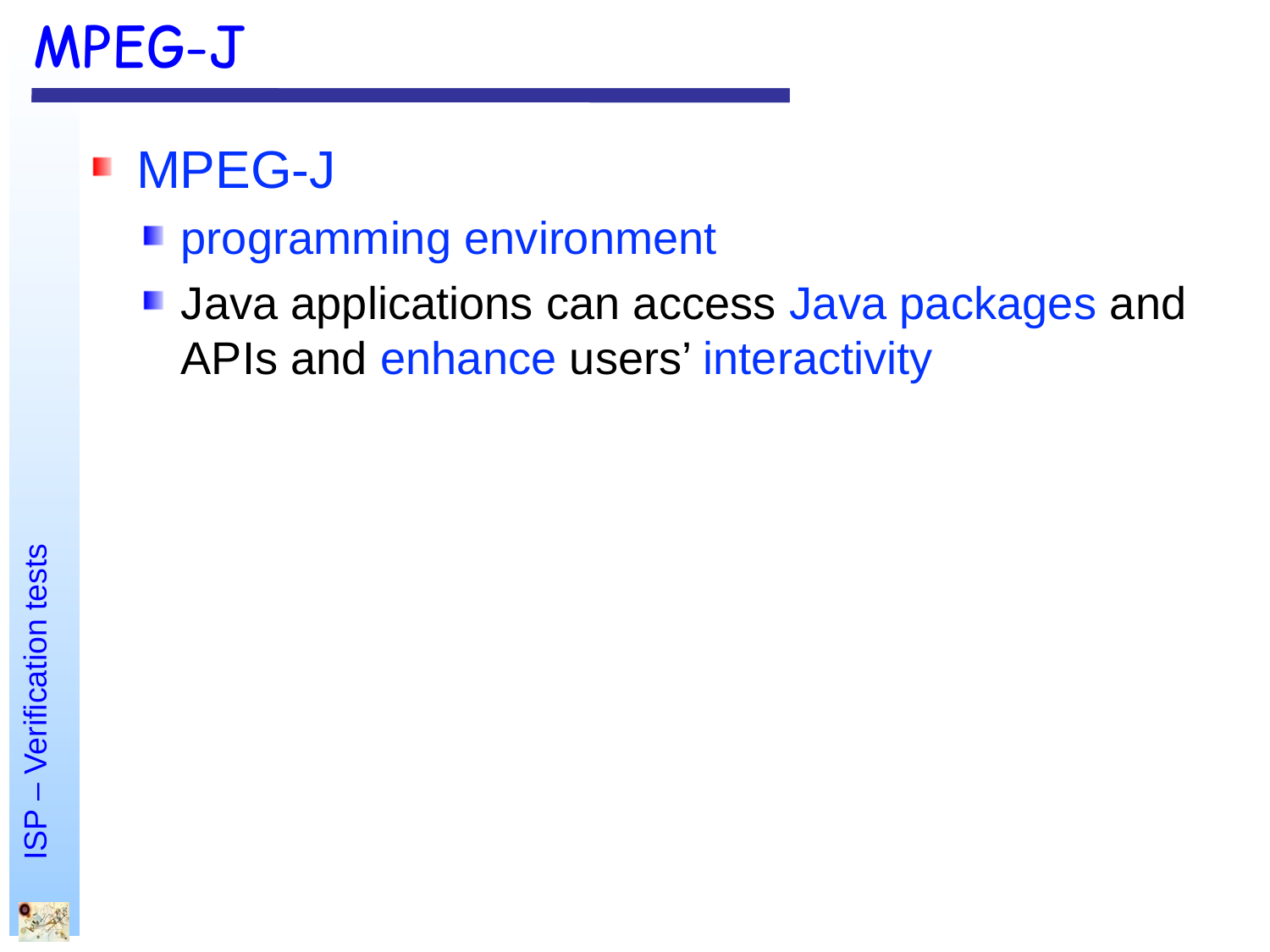

# MPEG-J

MPEG-J
programming environment
Java applications can access Java packages and APIs and enhance users’ interactivity